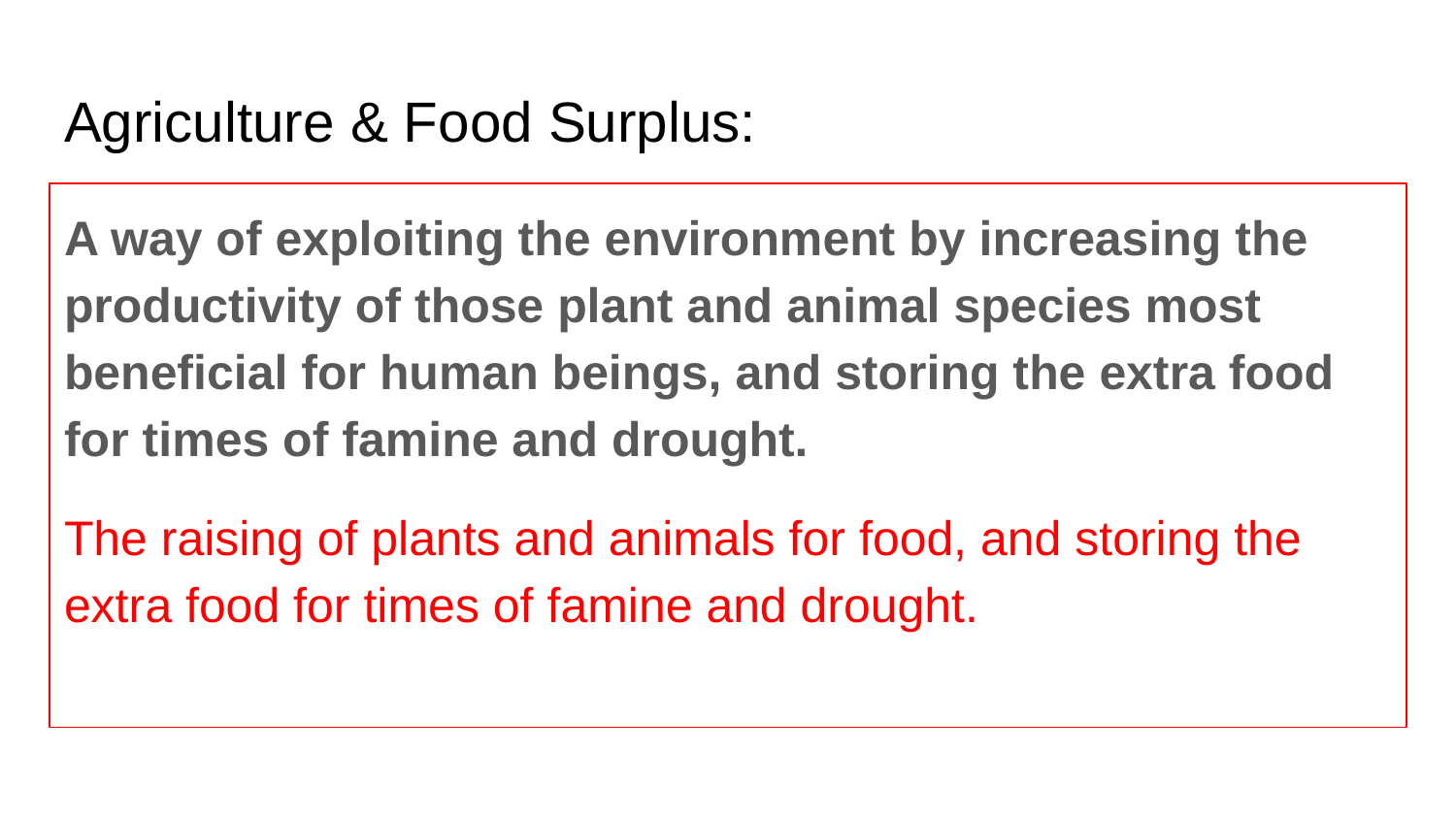

# Agriculture & Food Surplus:
A way of exploiting the environment by increasing the productivity of those plant and animal species most beneficial for human beings, and storing the extra food for times of famine and drought.
The raising of plants and animals for food, and storing the extra food for times of famine and drought.